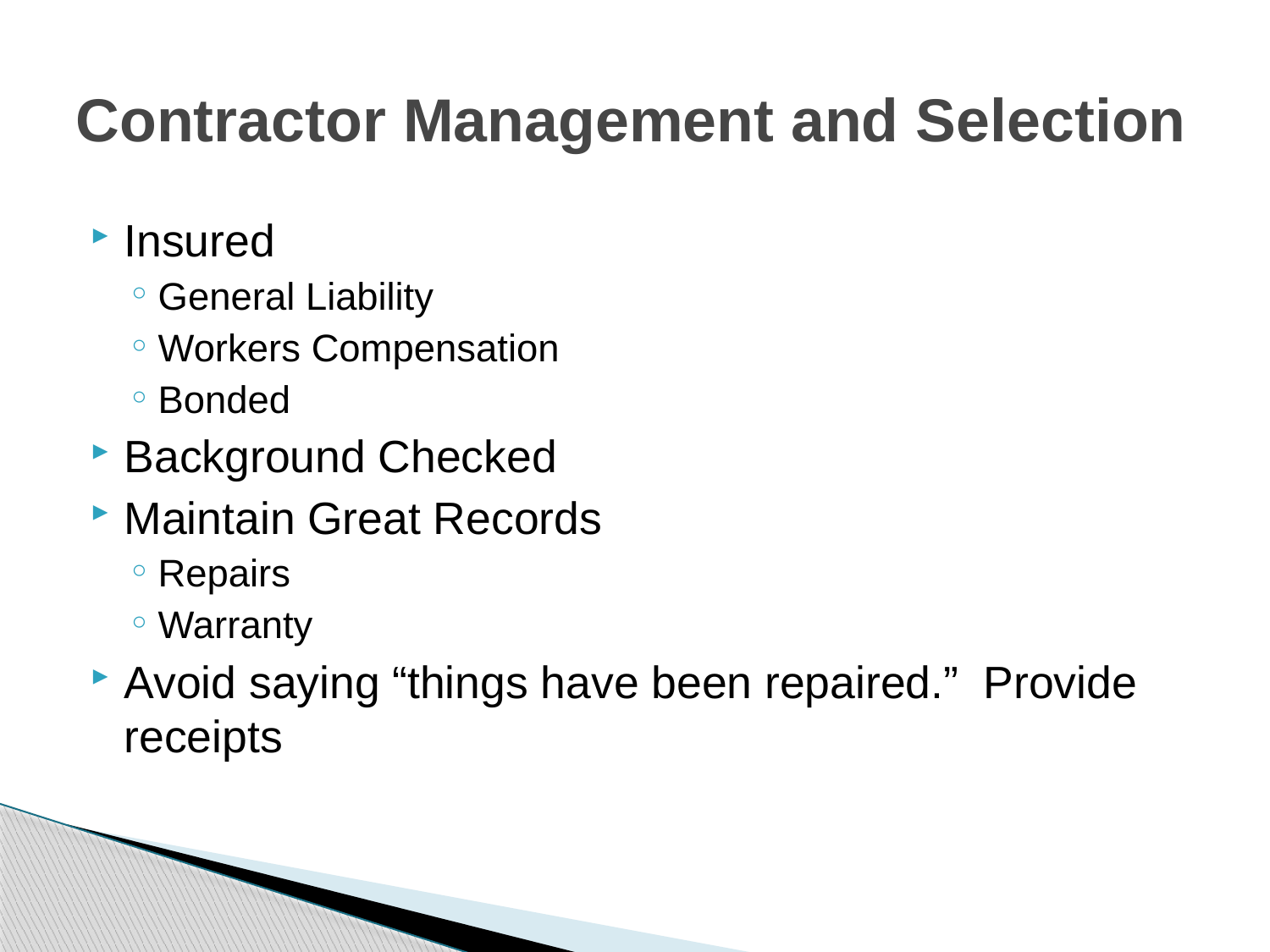

# Contractor Management and Selection
Insured
General Liability
Workers Compensation
Bonded
Background Checked
Maintain Great Records
Repairs
Warranty
Avoid saying “things have been repaired.”  Provide receipts